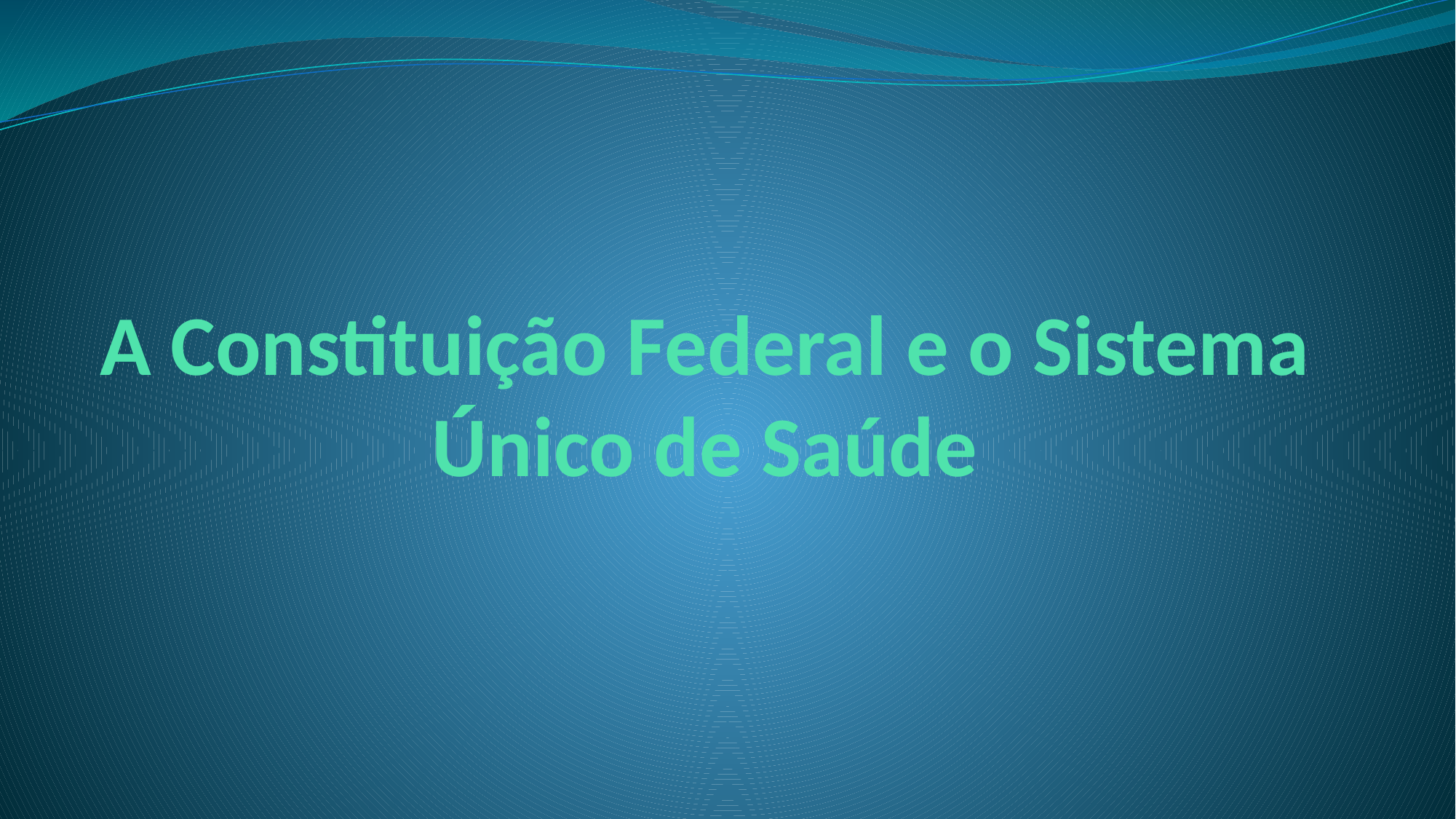

# A Constituição Federal e o Sistema Único de Saúde